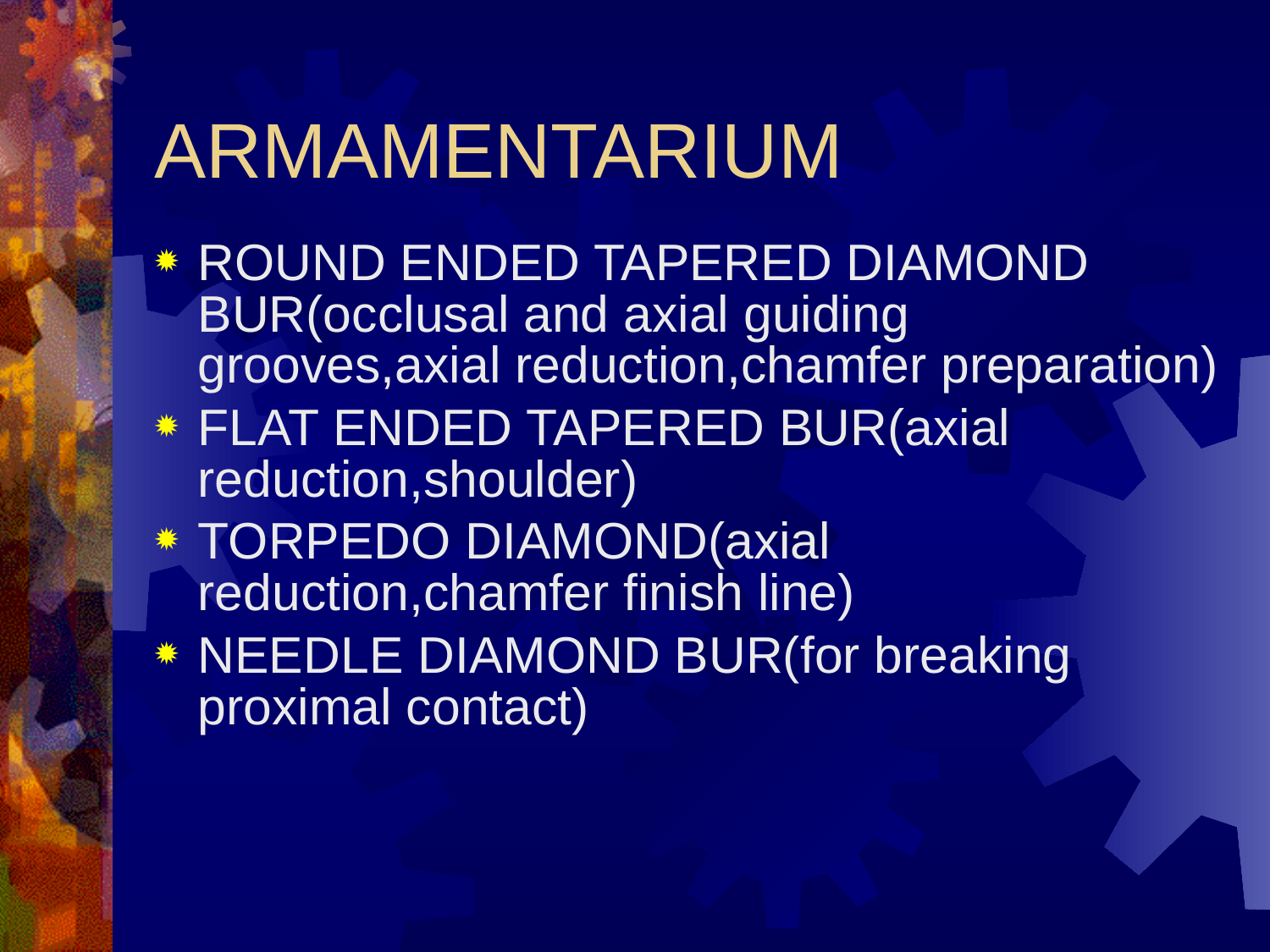

ARMAMENTARIUM
ROUND ENDED TAPERED DIAMOND BUR(occlusal and axial guiding grooves,axial reduction,chamfer preparation)
FLAT ENDED TAPERED BUR(axial reduction,shoulder)
TORPEDO DIAMOND(axial reduction,chamfer finish line)
NEEDLE DIAMOND BUR(for breaking proximal contact)